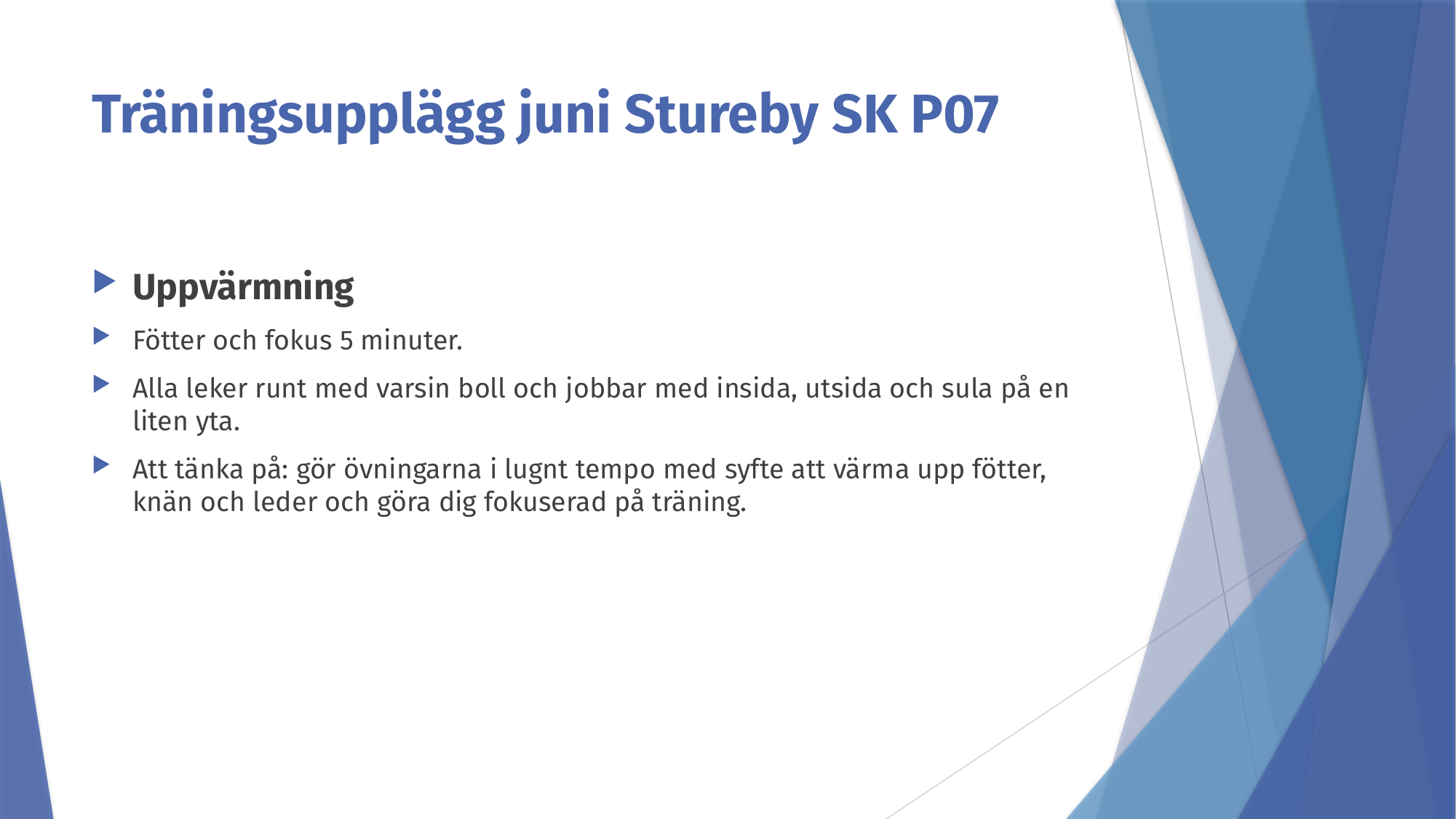

# Träningsupplägg juni Stureby SK P07
Uppvärmning
Fötter och fokus 5 minuter.
Alla leker runt med varsin boll och jobbar med insida, utsida och sula på en liten yta.
Att tänka på: gör övningarna i lugnt tempo med syfte att värma upp fötter, knän och leder och göra dig fokuserad på träning.